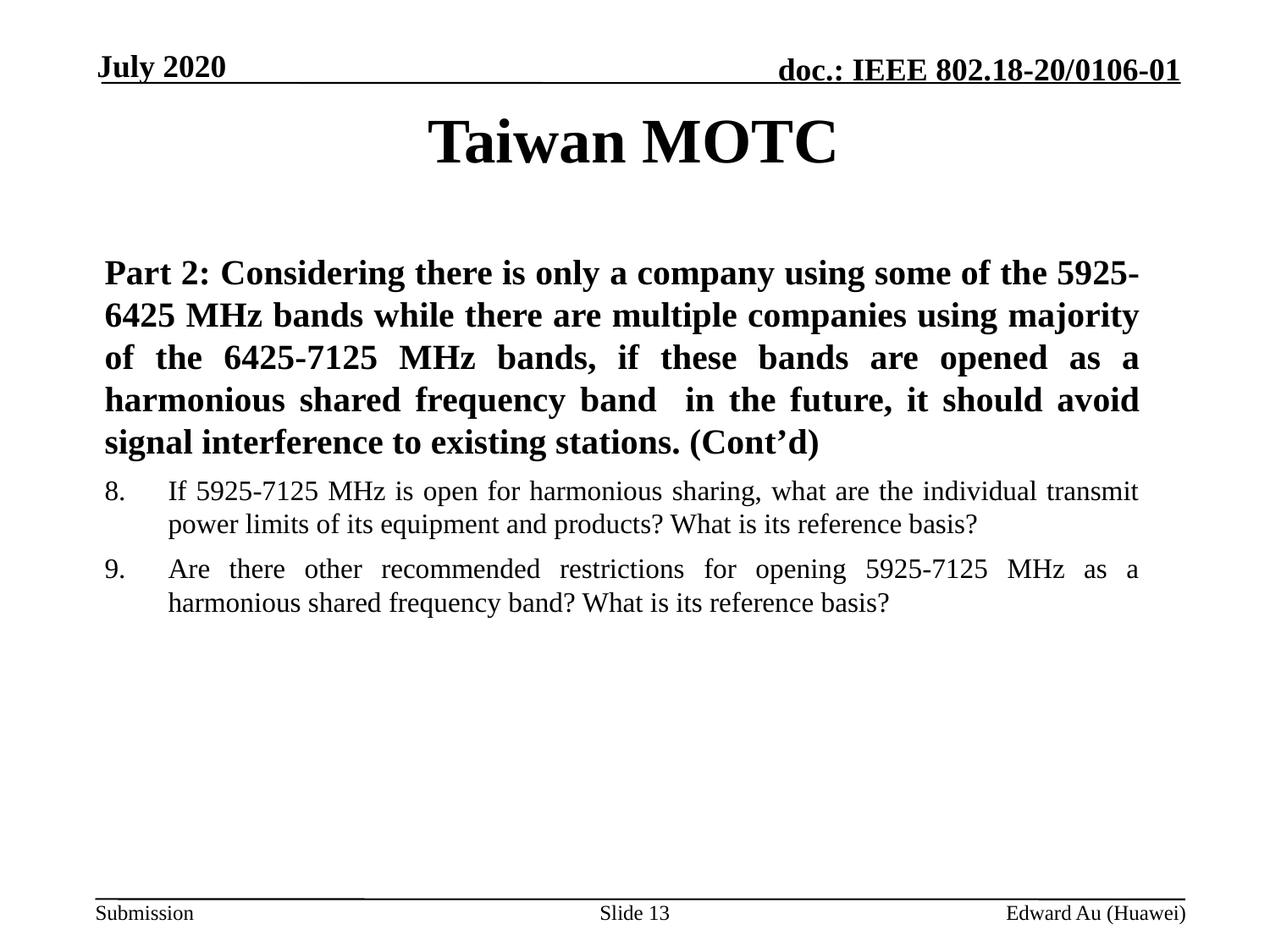

July 2020
# Taiwan MOTC
Part 2: Considering there is only a company using some of the 5925-6425 MHz bands while there are multiple companies using majority of the 6425-7125 MHz bands, if these bands are opened as a harmonious shared frequency band  in the future, it should avoid signal interference to existing stations. (Cont’d)
If 5925-7125 MHz is open for harmonious sharing, what are the individual transmit power limits of its equipment and products? What is its reference basis?
Are there other recommended restrictions for opening 5925-7125 MHz as a harmonious shared frequency band? What is its reference basis?

Slide 13
Edward Au (Huawei)